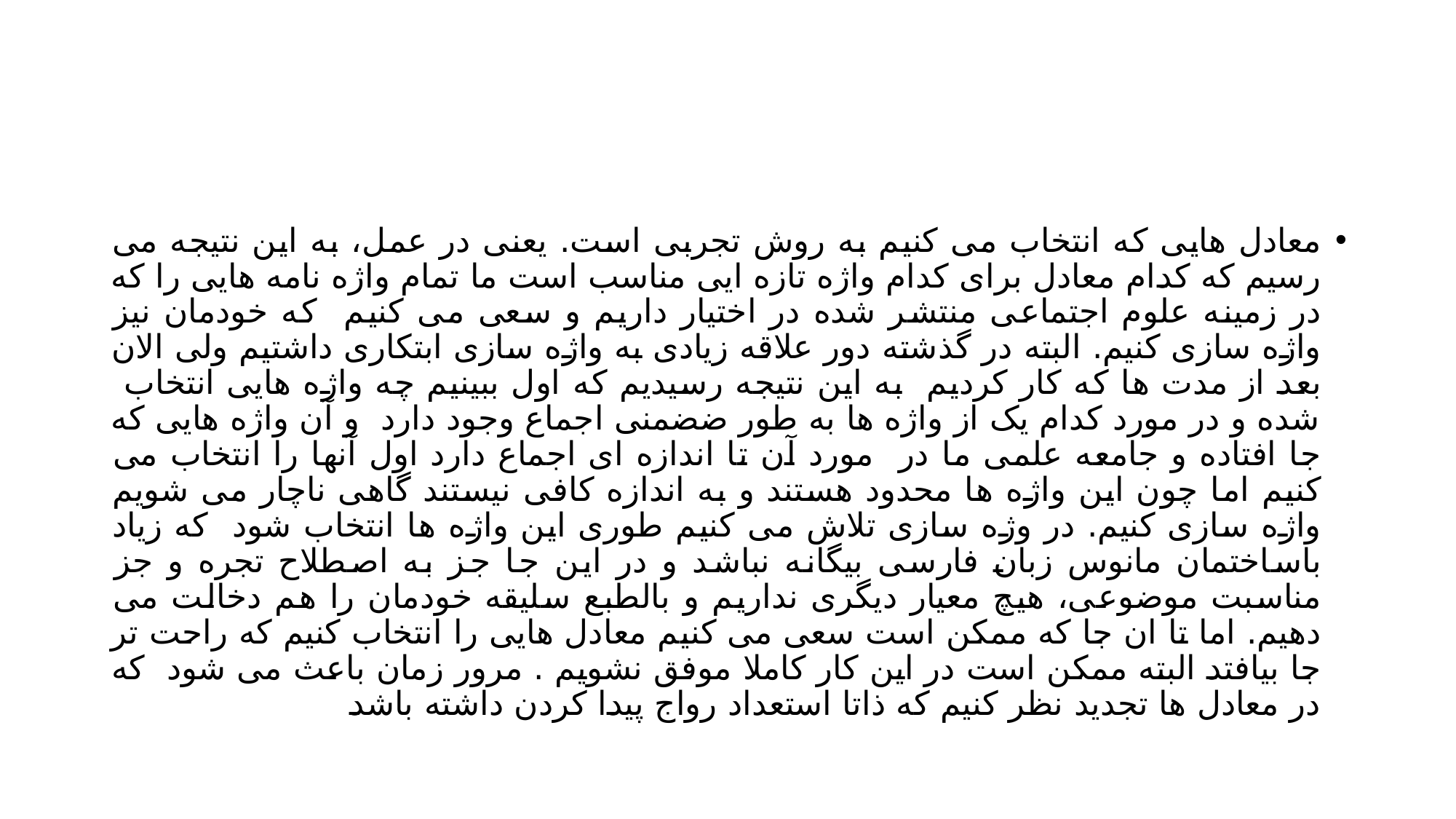

#
معادل هایی که انتخاب می کنیم به روش تجربی است. یعنی در عمل، به این نتیجه می رسیم که کدام معادل برای کدام واژه تازه ایی مناسب است ما تمام واژه نامه هایی را که در زمینه علوم اجتماعی منتشر شده در اختیار داریم و سعی می کنیم  که خودمان نیز واژه سازی کنیم. البته در گذشته دور علاقه زیادی به واژه سازی ابتکاری داشتیم ولی الان بعد از مدت ها که کار کردیم  به این نتیجه رسیدیم که اول ببینیم چه واژه هایی انتخاب  شده و در مورد کدام یک از واژه ها به طور ضضمنی اجماع وجود دارد  و آن واژه هایی که جا افتاده و جامعه علمی ما در  مورد آن تا اندازه ای اجماع دارد اول آنها را انتخاب می کنیم اما چون این واژه ها محدود هستند و به اندازه کافی نیستند گاهی ناچار می شویم واژه سازی کنیم. در وژه سازی تلاش می کنیم طوری این واژه ها انتخاب شود  که زیاد باساختمان مانوس زبان فارسی بیگانه نباشد و در این جا جز به اصطلاح تجره و جز مناسبت موضوعی، هیچ معیار دیگری نداریم و بالطبع سلیقه خودمان را هم دخالت می دهیم. اما تا ان جا که ممکن است سعی می کنیم معادل هایی را انتخاب کنیم که راحت تر جا بیافتد البته ممکن است در این کار کاملا موفق نشویم . مرور زمان باعث می شود  که در معادل ها تجدید نظر کنیم که ذاتا استعداد رواج پیدا کردن داشته باشد